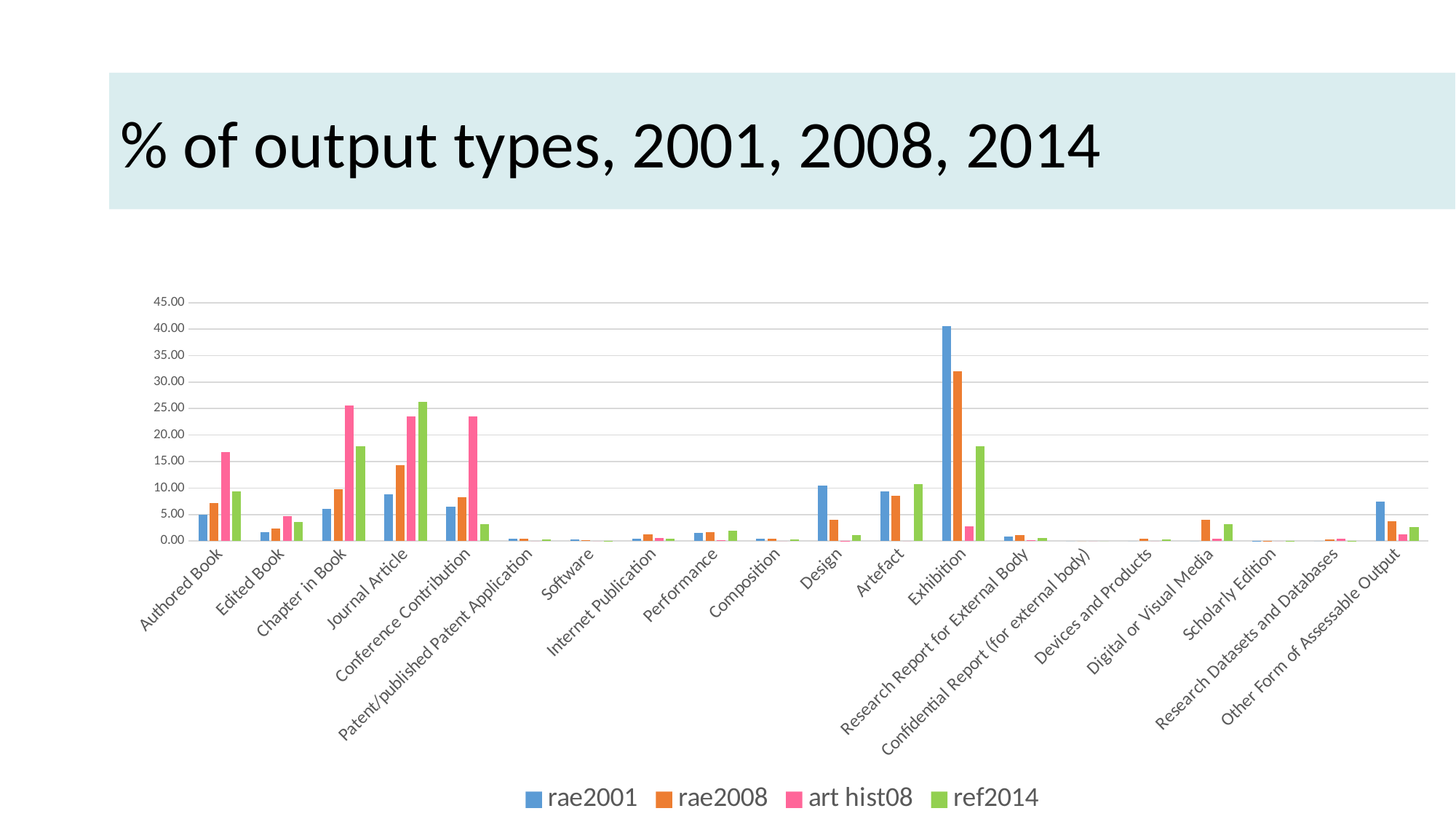

# % of output types, 2001, 2008, 2014

### Chart:

| Category | rae2001 | rae2008 | art hist08 | ref2014 |
|---|---|---|---|---|
| Authored Book | 4.966457476736637 | 7.2140244671459195 | 16.84567552289429 | 9.339876523666296 |
| Edited Book | 1.6338454879896127 | 2.3962668684575608 | 4.748445449406444 | 3.6409688143105905 |
| Chapter in Book | 6.113395368967756 | 9.736410644469668 | 25.60768795929904 | 17.935728985277823 |
| Journal Article | 8.872538411599221 | 14.264093832765795 | 23.45958168456755 | 26.230805762228904 |
| Conference Contribution | 6.492101276779918 | 8.22297893807542 | 23.45958168456755 | 3.1343992401456386 |
| Patent/published Patent Application | 0.44362692057996106 | 0.4161937192584184 | 0.0 | 0.3482665822384043 |
| Software | 0.3029647262497295 | 0.20179089418589985 | 0.0 | 0.0791514959632737 |
| Internet Publication | 0.4544470893745942 | 1.1981334342287804 | 0.6218202374222724 | 0.49073927497229697 |
| Performance | 1.5581043064271802 | 1.7152226005801487 | 0.16958733747880156 | 1.8838056039259141 |
| Composition | 0.38952607660679506 | 0.4792533736915121 | 0.0 | 0.2849453854677853 |
| Design | 10.506383899588833 | 3.985370160171522 | 0.05652911249293386 | 1.0764603451005224 |
| Artefact | 9.326985500973816 | 8.487829486694412 | 0.0 | 10.68545195504195 |
| Exhibition | 40.553992642285216 | 32.02169252112498 | 2.769926512153759 | 17.90406838689251 |
| Research Report for External Body | 0.8872538411599221 | 1.0594021944759742 | 0.11305822498586772 | 0.6015513693208802 |
| Confidential Report (for external body) | 0.0 | 0.0 | 0.0 | 0.0 |
| Devices and Products | 0.0 | 0.4540295119182747 | 0.0 | 0.3007756846604401 |
| Digital or Visual Media | 0.0 | 4.048429814604615 | 0.4522328999434709 | 3.229381035301567 |
| Scholarly Edition | 0.04328067517853278 | 0.07567158531971244 | 0.0 | 0.09498179515592844 |
| Research Datasets and Databases | 0.0 | 0.2522386177323748 | 0.395703787450537 | 0.04749089757796422 |
| Other Form of Assessable Output | 7.455096299502272 | 3.7709673350990034 | 1.3001695873374788 | 2.691150862751306 |